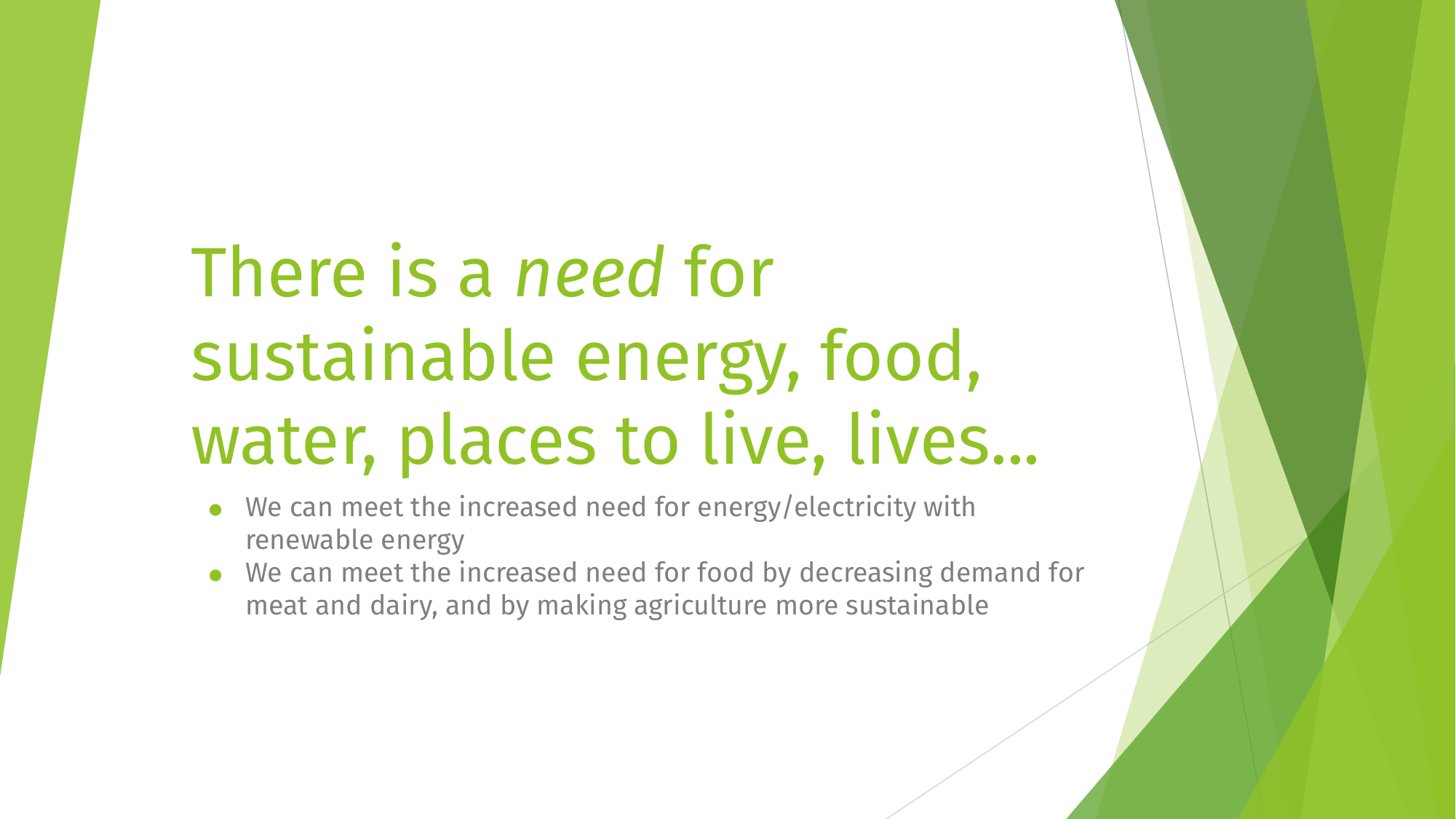

# There is a need for sustainable energy, food, water, places to live, lives...
We can meet the increased need for energy/electricity with renewable energy
We can meet the increased need for food by decreasing demand for meat and dairy, and by making agriculture more sustainable